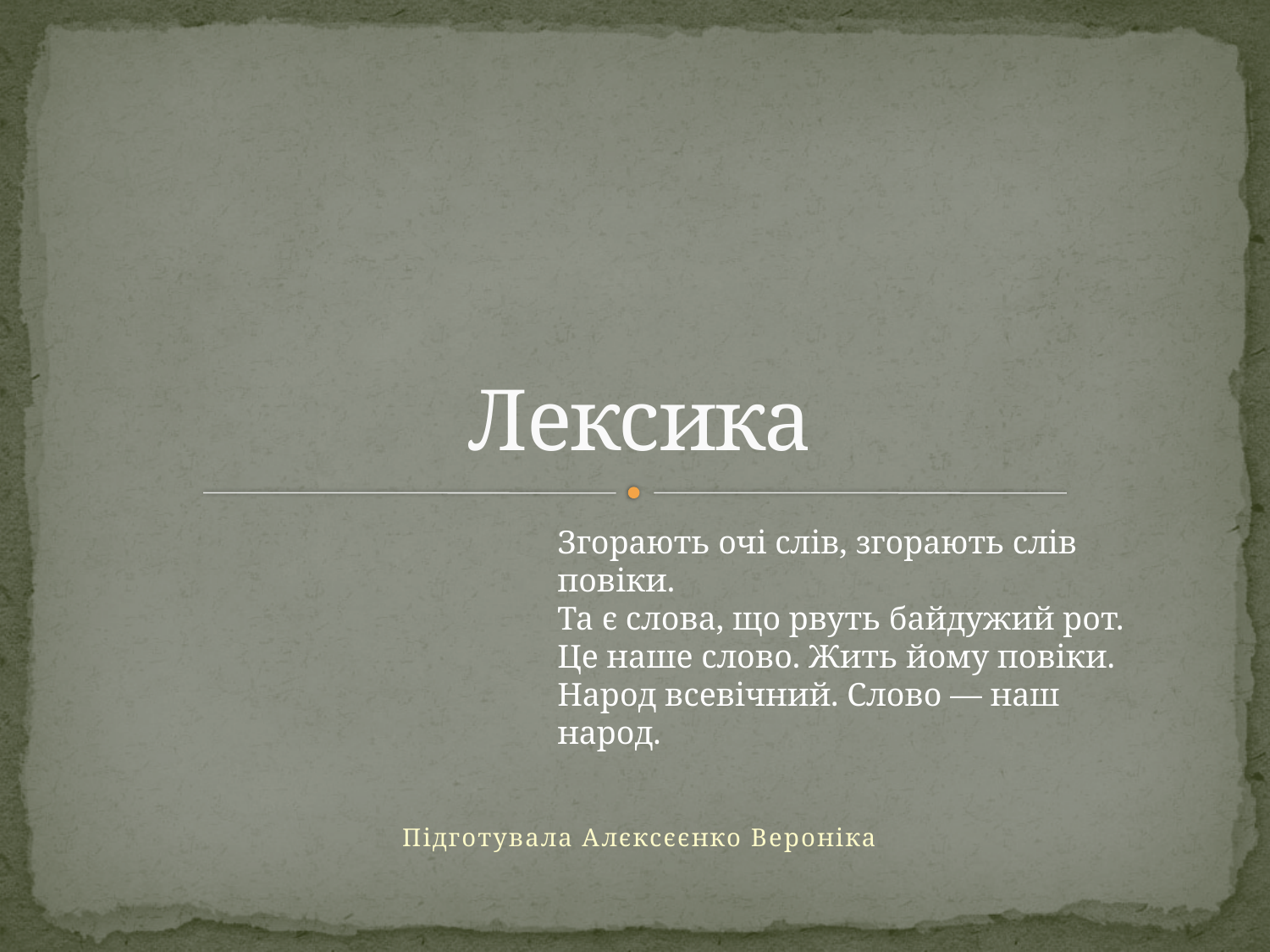

# Лексика
Згорають очі слів, згорають слів повіки. 
Та є слова, що рвуть байдужий рот. 
Це наше слово. Жить йому повіки. 
Народ всевічний. Слово — наш народ.
Підготувала Алєксєєнко Вероніка